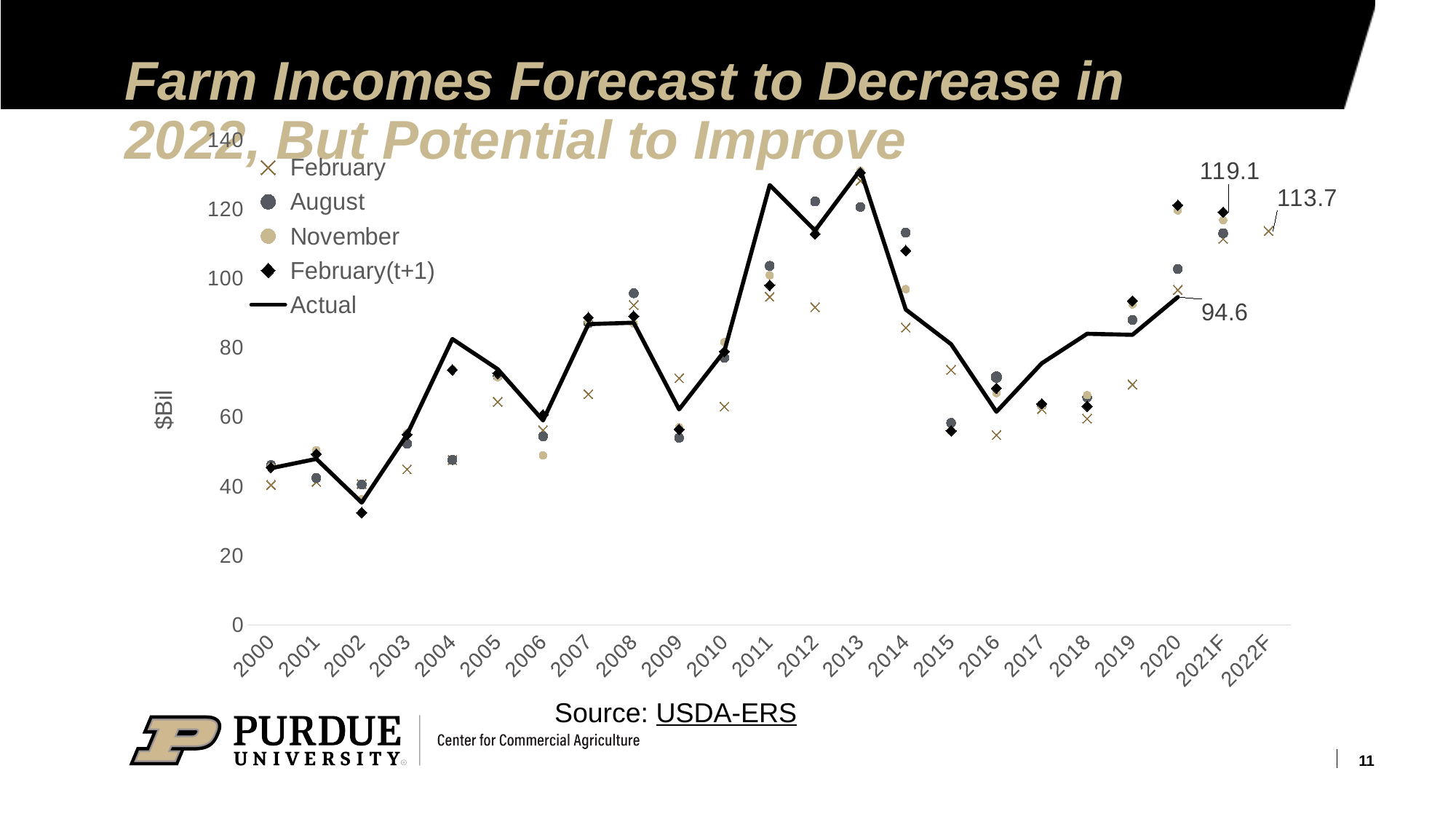

# Farm Incomes Forecast to Decrease in 2022, But Potential to Improve

[unsupported chart]

Source: USDA-ERS
11